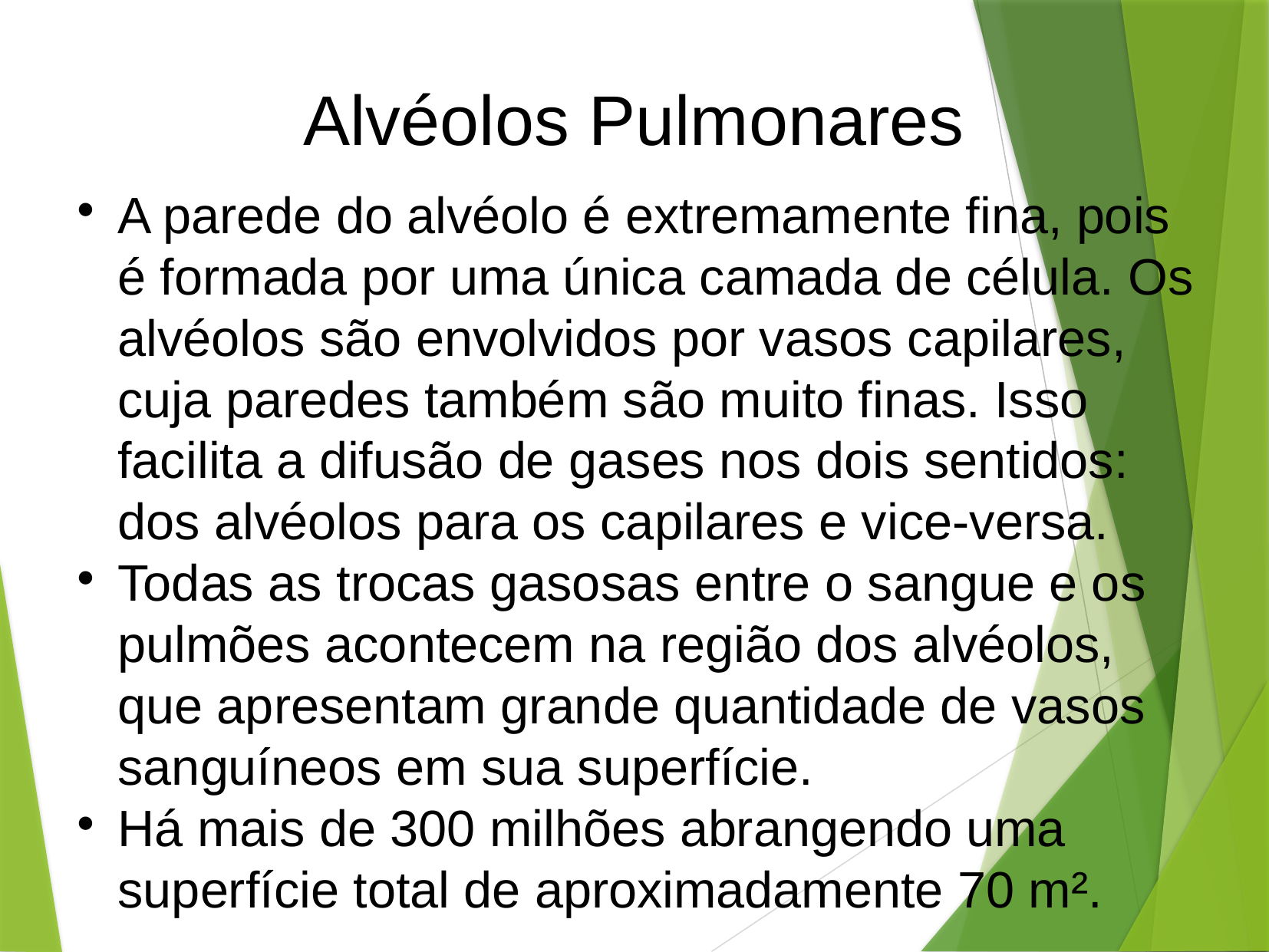

Alvéolos Pulmonares
A parede do alvéolo é extremamente fina, pois é formada por uma única camada de célula. Os alvéolos são envolvidos por vasos capilares, cuja paredes também são muito finas. Isso facilita a difusão de gases nos dois sentidos: dos alvéolos para os capilares e vice-versa.
Todas as trocas gasosas entre o sangue e os pulmões acontecem na região dos alvéolos, que apresentam grande quantidade de vasos sanguíneos em sua superfície.
Há mais de 300 milhões abrangendo uma superfície total de aproximadamente 70 m².